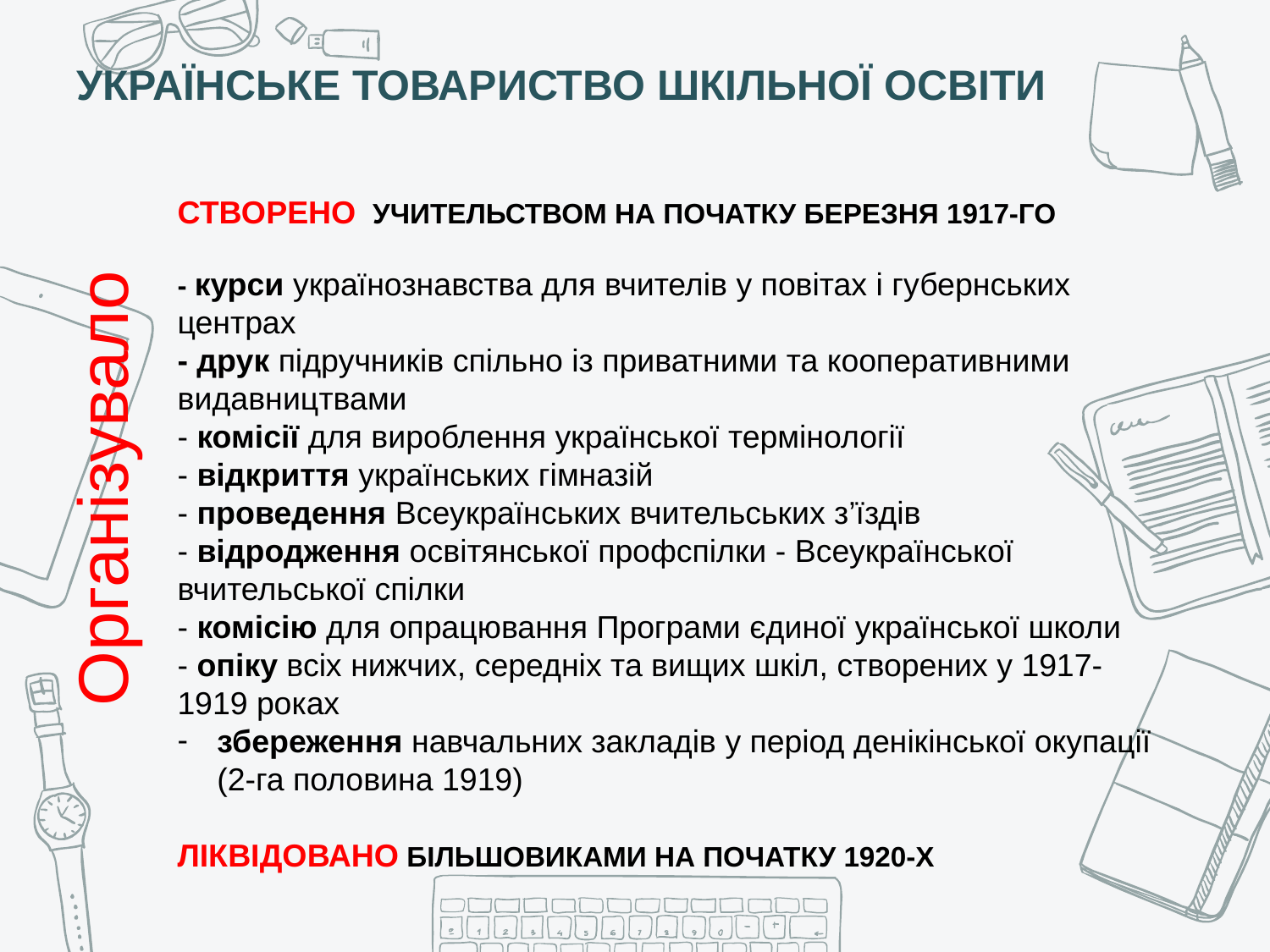

УКРАЇНСЬКЕ ТОВАРИСТВО ШКІЛЬНОЇ ОСВІТИ
СТВОРЕНО  УЧИТЕЛЬСТВОМ НА ПОЧАТКУ БЕРЕЗНЯ 1917-ГО

- курси українознавства для вчителів у повітах і губернських центрах
- друк підручників спільно із приватними та кооперативними видавництвами
- комісії для вироблення української термінології
- відкриття українських гімназій
- проведення Всеукраїнських вчительських з’їздів
- відродження освітянської профспілки - Всеукраїнської вчительської спілки
- комісію для опрацювання Програми єдиної української школи
- опіку всіх нижчих, середніх та вищих шкіл, створених у 1917-1919 роках
збереження навчальних закладів у період денікінської окупації (2-га половина 1919)

ЛІКВІДОВАНО БІЛЬШОВИКАМИ НА ПОЧАТКУ 1920-Х
Організувало